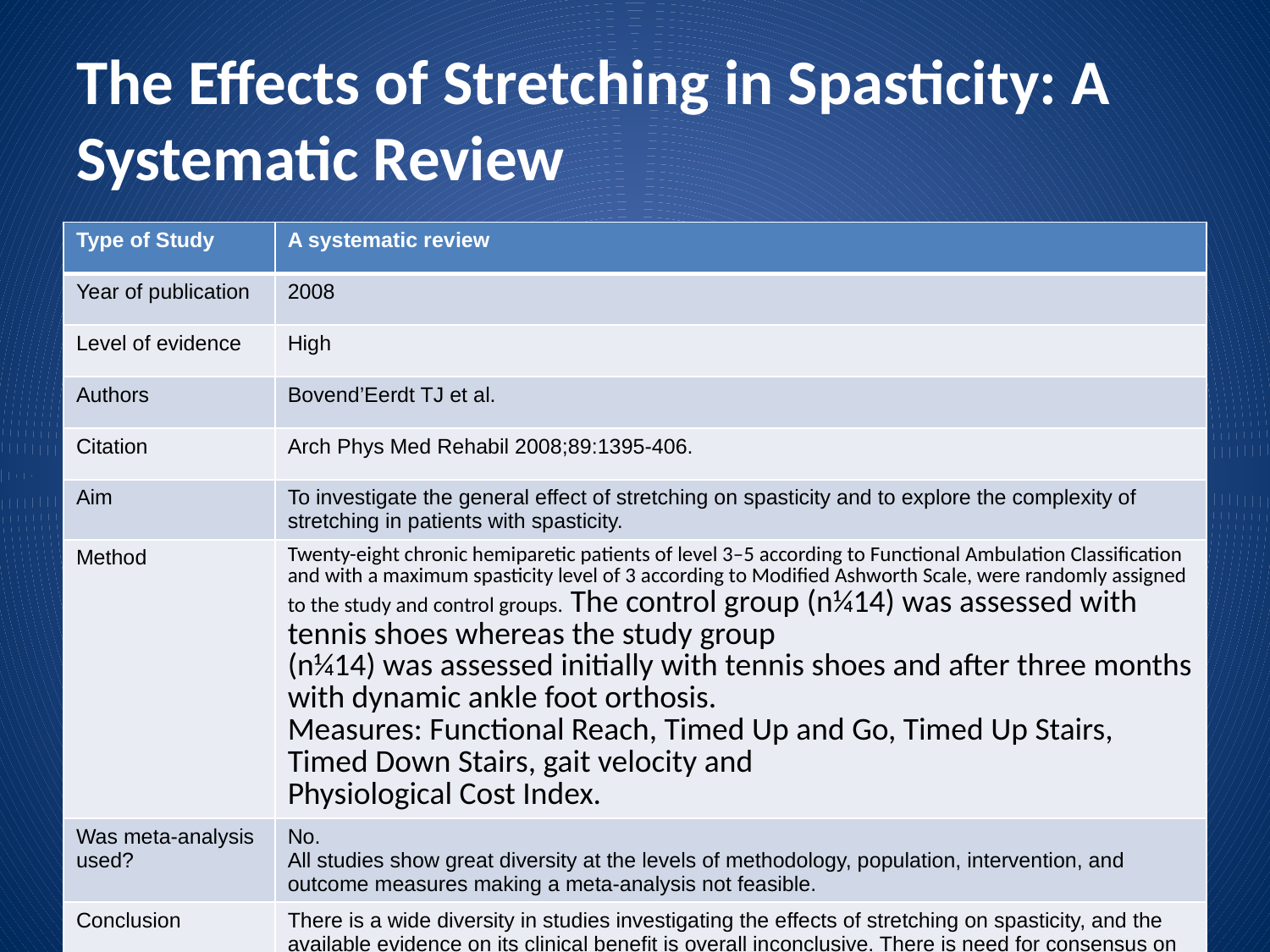

# The Effects of Stretching in Spasticity: A Systematic Review
| Type of Study | A systematic review |
| --- | --- |
| Year of publication | 2008 |
| Level of evidence | High |
| Authors | Bovend’Eerdt TJ et al. |
| Citation | Arch Phys Med Rehabil 2008;89:1395-406. |
| Aim | To investigate the general effect of stretching on spasticity and to explore the complexity of stretching in patients with spasticity. |
| Method | Twenty-eight chronic hemiparetic patients of level 3–5 according to Functional Ambulation Classification and with a maximum spasticity level of 3 according to Modified Ashworth Scale, were randomly assigned to the study and control groups. The control group (n¼14) was assessed with tennis shoes whereas the study group (n¼14) was assessed initially with tennis shoes and after three months with dynamic ankle foot orthosis. Measures: Functional Reach, Timed Up and Go, Timed Up Stairs, Timed Down Stairs, gait velocity and Physiological Cost Index. |
| Was meta-analysis used? | No. All studies show great diversity at the levels of methodology, population, intervention, and outcome measures making a meta-analysis not feasible. |
| Conclusion | There is a wide diversity in studies investigating the effects of stretching on spasticity, and the available evidence on its clinical benefit is overall inconclusive. There is need for consensus on a paradigm for stretching and for good-quality studies. Future research should address this issue and should investigate the clinical importance of the short- and long-term effects. |